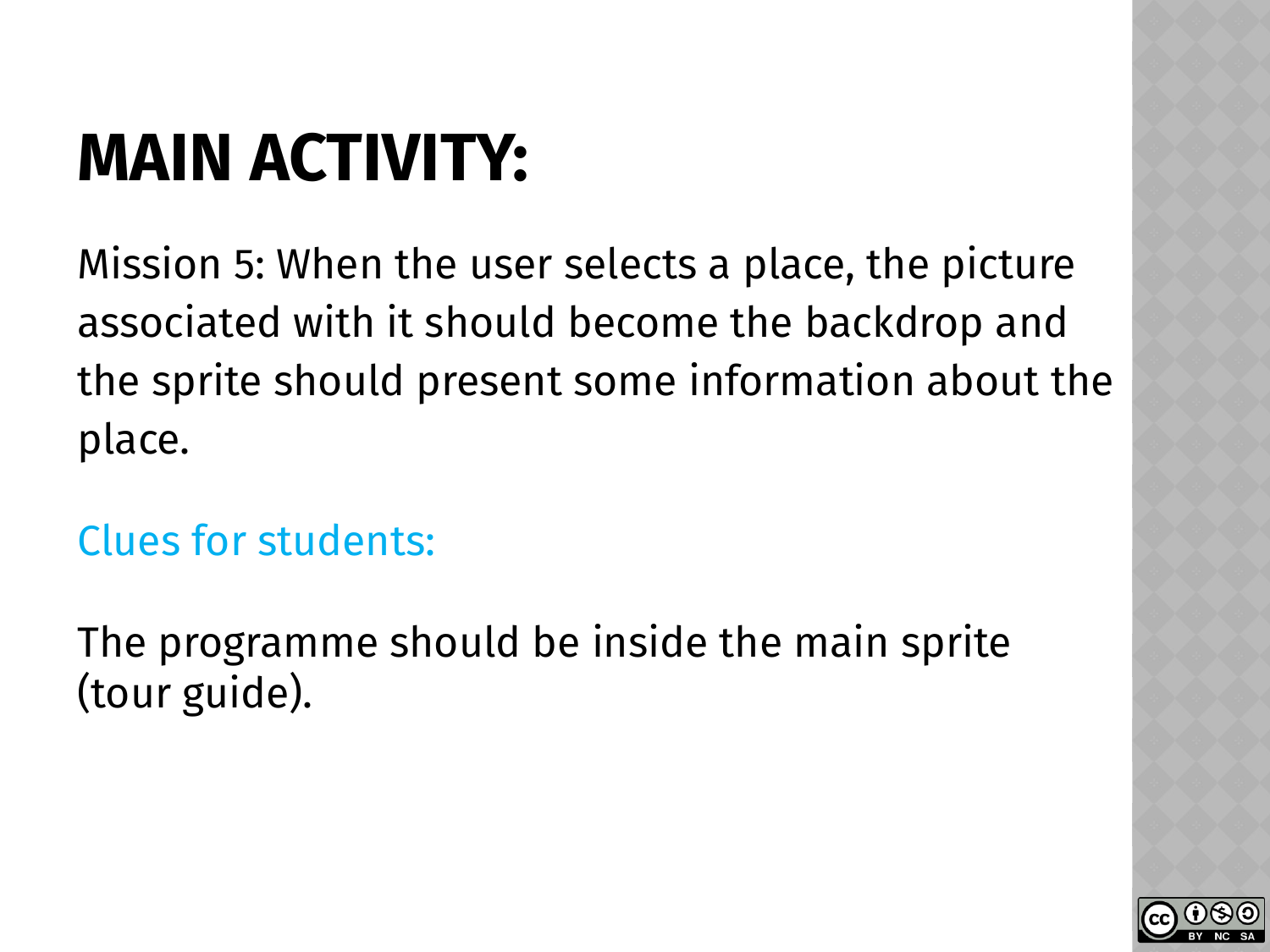

# MAIN ACTIVITY:
Mission 5: When the user selects a place, the picture associated with it should become the backdrop and the sprite should present some information about the place.

Clues for students:

The programme should be inside the main sprite
(tour guide).